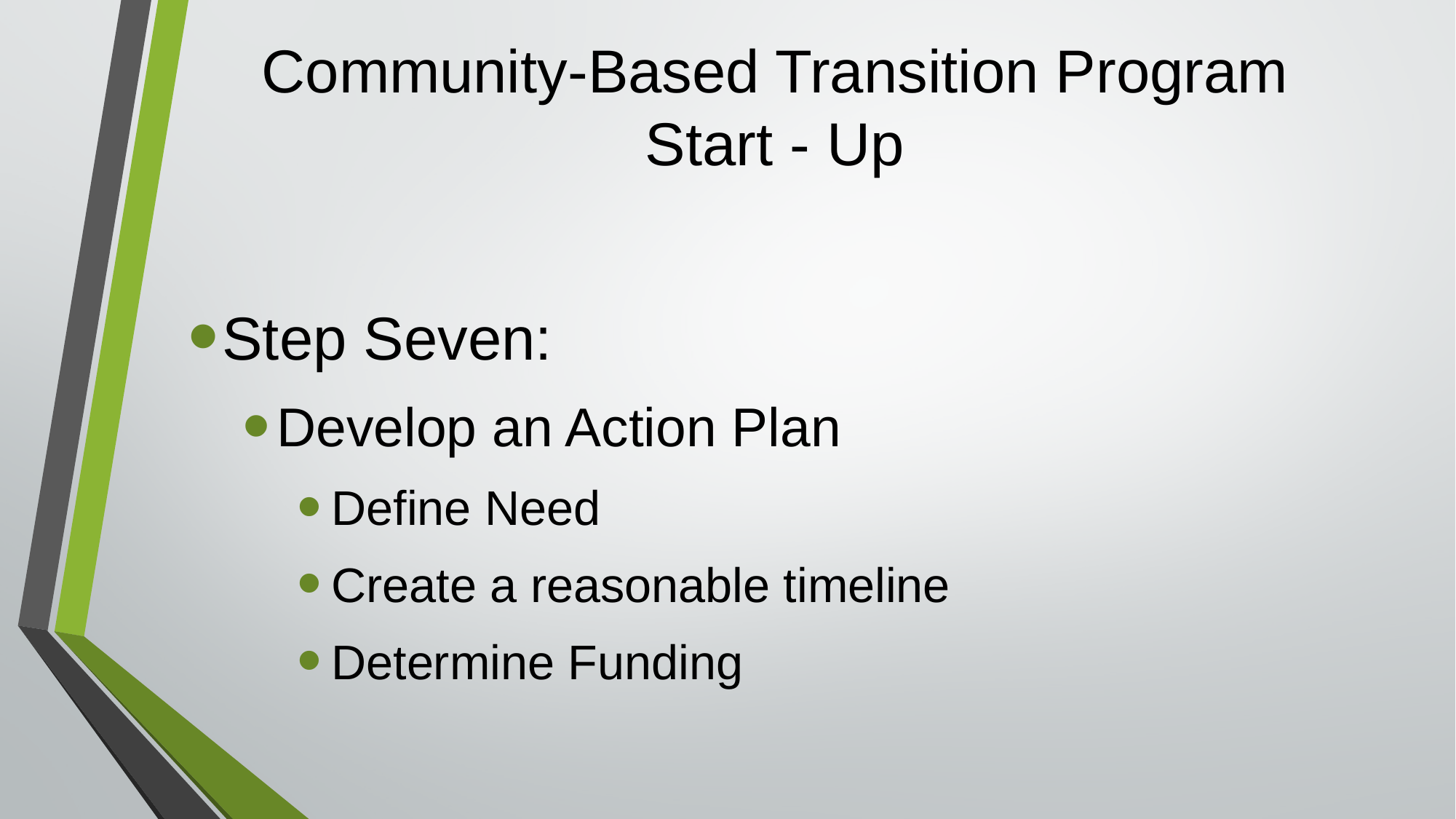

# Community-Based Transition Program Start - Up
Step Seven:
Develop an Action Plan
Define Need
Create a reasonable timeline
Determine Funding